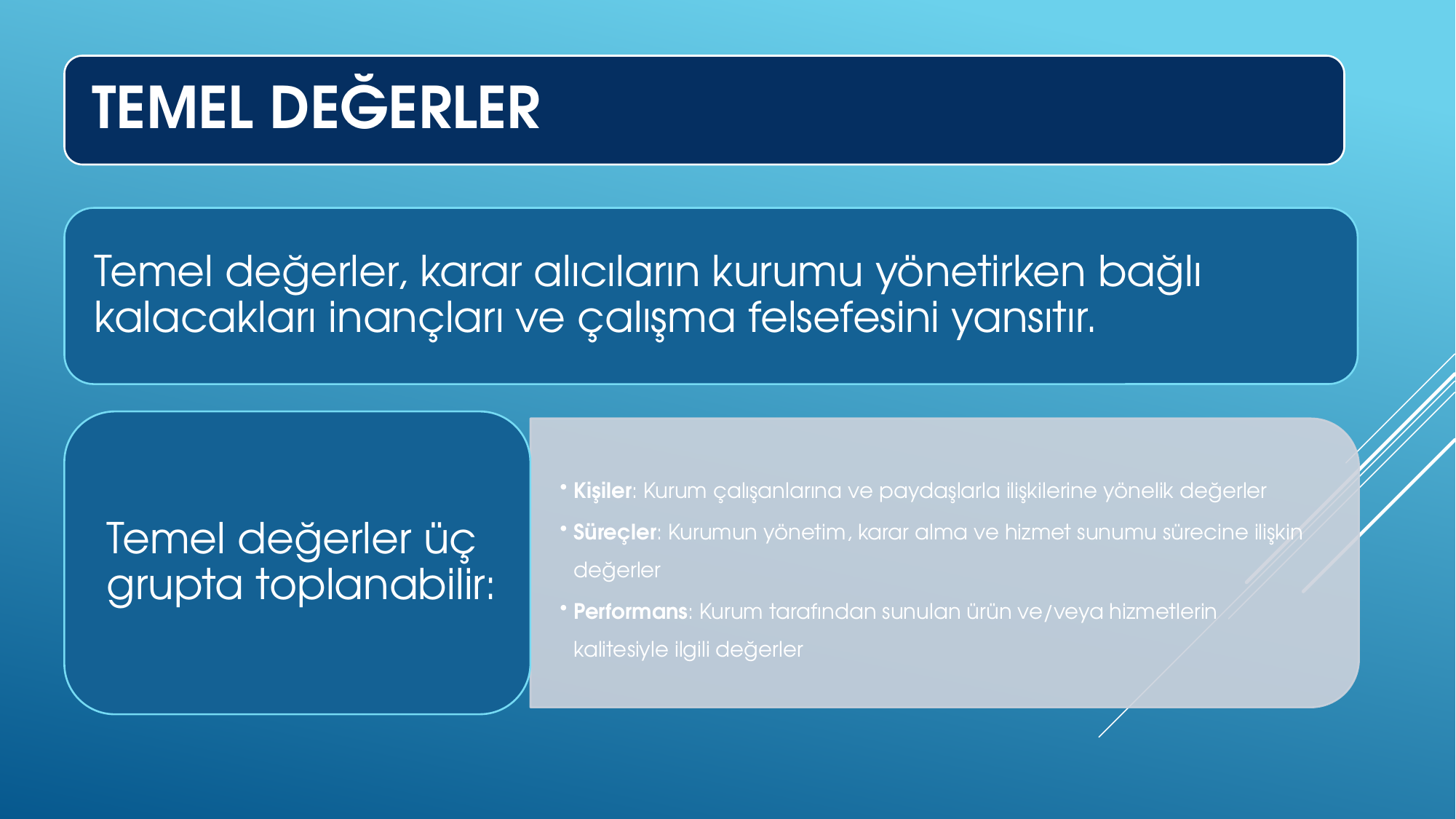

TEMEL DEĞERLER
Temel değerler, karar alıcıların kurumu yönetirken bağlı kalacakları inançları ve çalışma felsefesini yansıtır.
Kişiler: Kurum çalışanlarına ve paydaşlarla ilişkilerine yönelik değerler
Süreçler: Kurumun yönetim, karar alma ve hizmet sunumu sürecine ilişkin değerler
Performans: Kurum tarafından sunulan ürün ve/veya hizmetlerin kalitesiyle ilgili değerler
Temel değerler üç grupta toplanabilir: